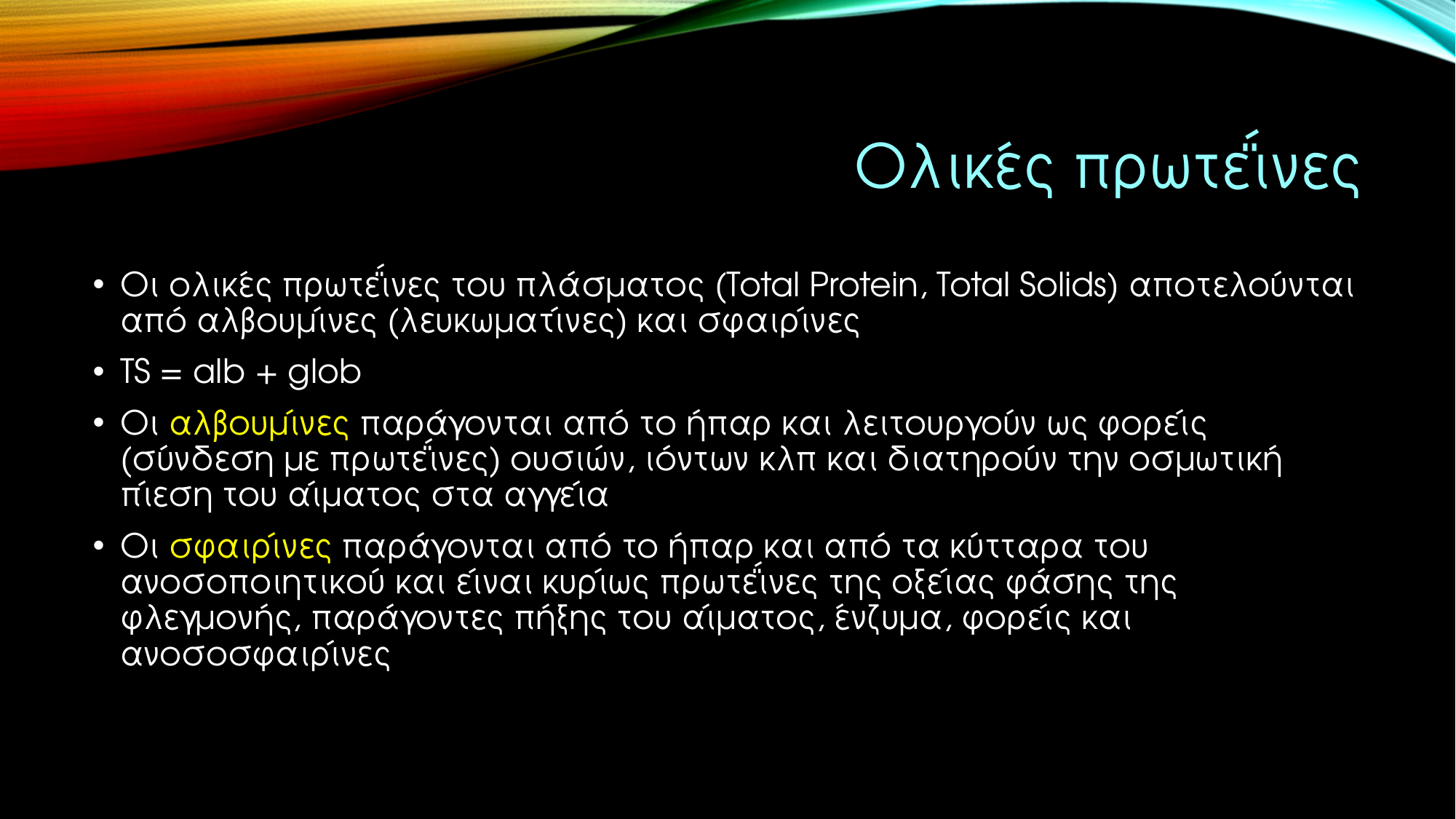

# Ολικές πρωτεΐνες
Οι ολικές πρωτεΐνες του πλάσματος (Total Protein, Total Solids) αποτελούνται από αλβουμίνες (λευκωματίνες) και σφαιρίνες
TS = alb + glob
Οι αλβουμίνες παράγονται από το ήπαρ και λειτουργούν ως φορείς (σύνδεση με πρωτεΐνες) ουσιών, ιόντων κλπ και διατηρούν την οσμωτική πίεση του αίματος στα αγγεία
Οι σφαιρίνες παράγονται από το ήπαρ και από τα κύτταρα του ανοσοποιητικού και είναι κυρίως πρωτεΐνες της οξείας φάσης της φλεγμονής, παράγοντες πήξης του αίματος, ένζυμα, φορείς και ανοσοσφαιρίνες